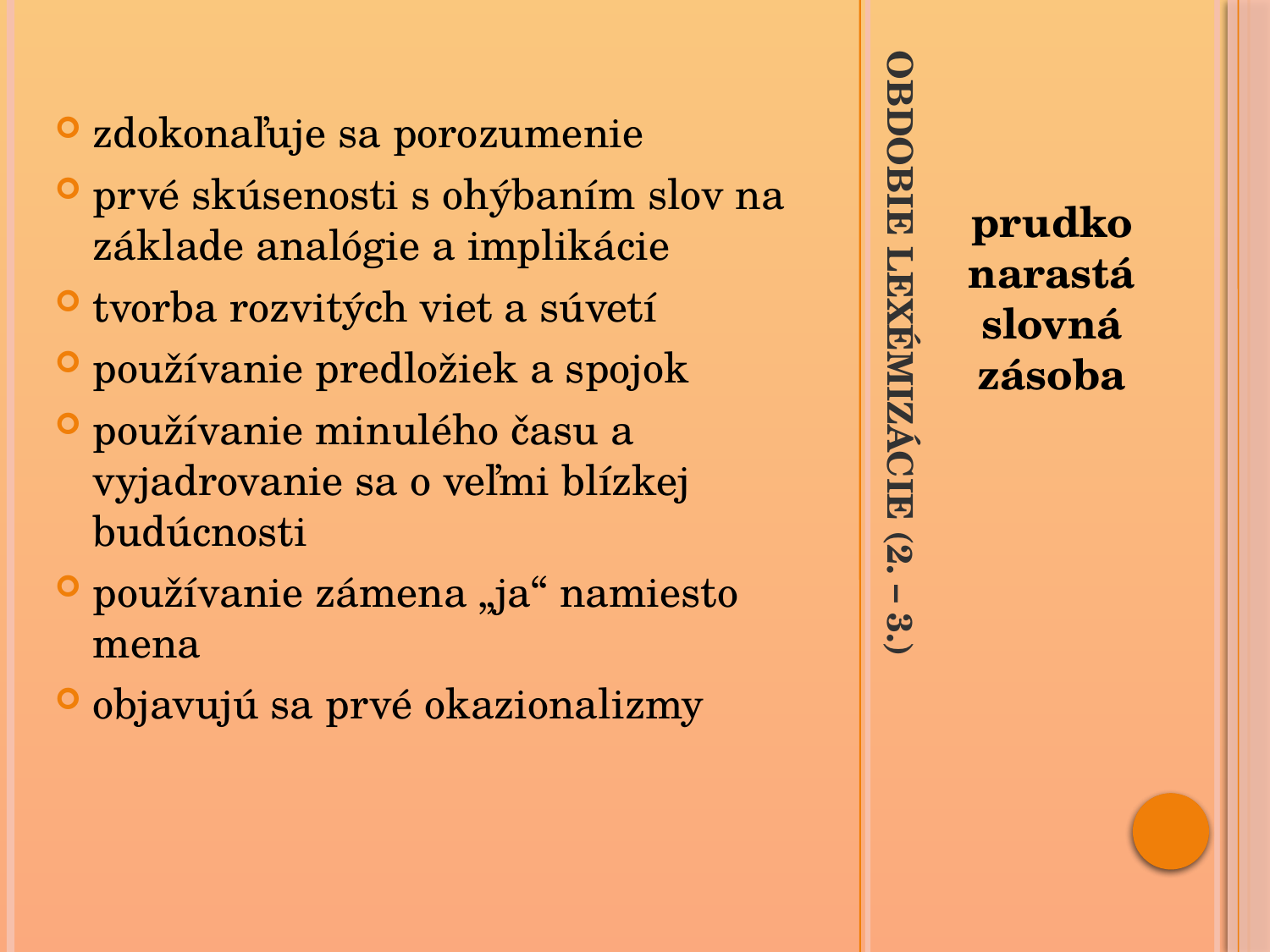

zdokonaľuje sa porozumenie
prvé skúsenosti s ohýbaním slov na základe analógie a implikácie
tvorba rozvitých viet a súvetí
používanie predložiek a spojok
používanie minulého času a  vyjadrovanie sa o veľmi blízkej budúcnosti
používanie zámena „ja“ namiesto mena
objavujú sa prvé okazionalizmy

prudko narastá slovná zásoba
# Obdobie lexémizácie (2. – 3.)